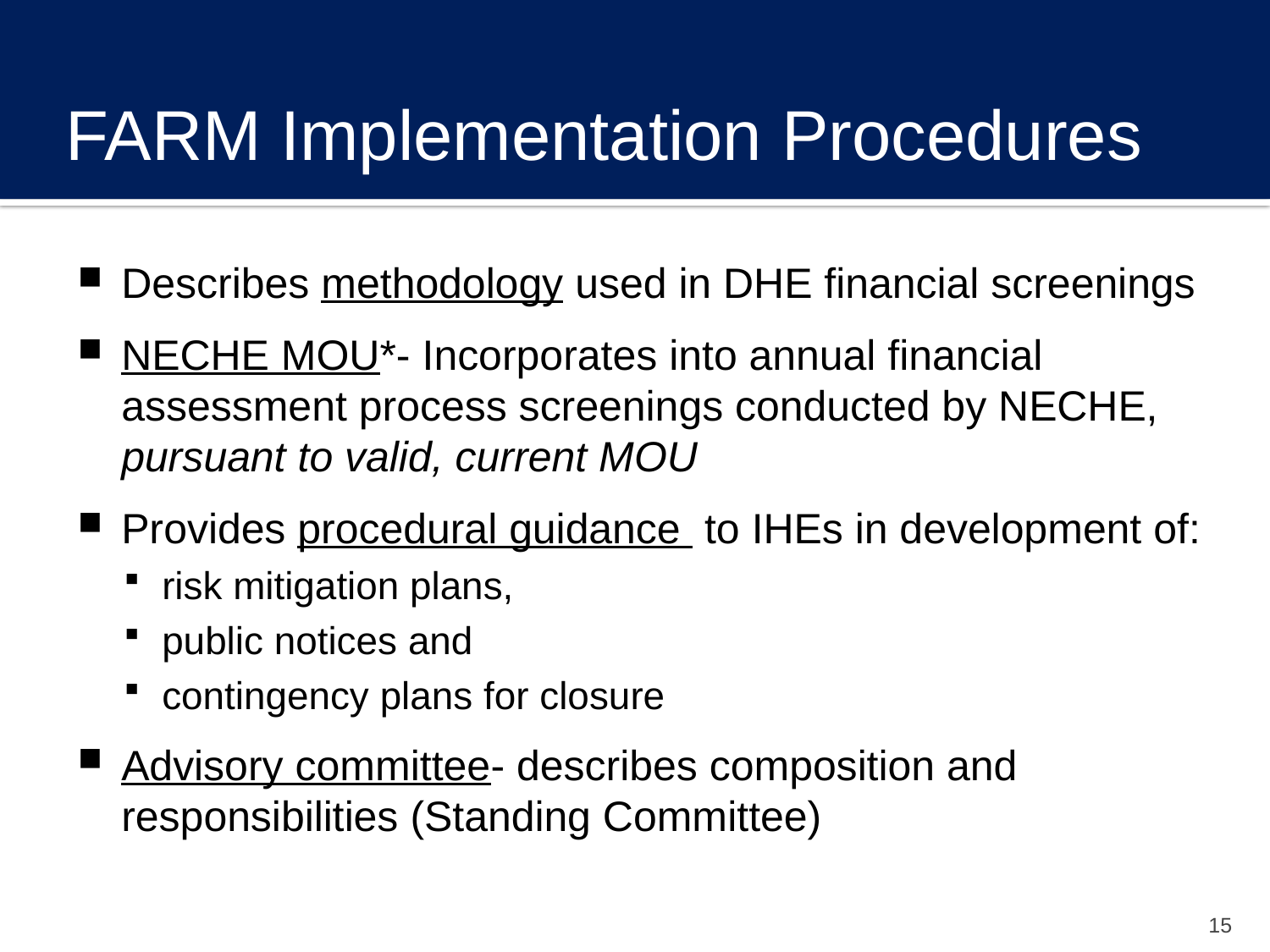

# FARM Implementation Procedures
Describes methodology used in DHE financial screenings
NECHE MOU*- Incorporates into annual financial assessment process screenings conducted by NECHE, pursuant to valid, current MOU
Provides procedural guidance  to IHEs in development of:
risk mitigation plans,
public notices and
contingency plans for closure
Advisory committee- describes composition and responsibilities (Standing Committee)